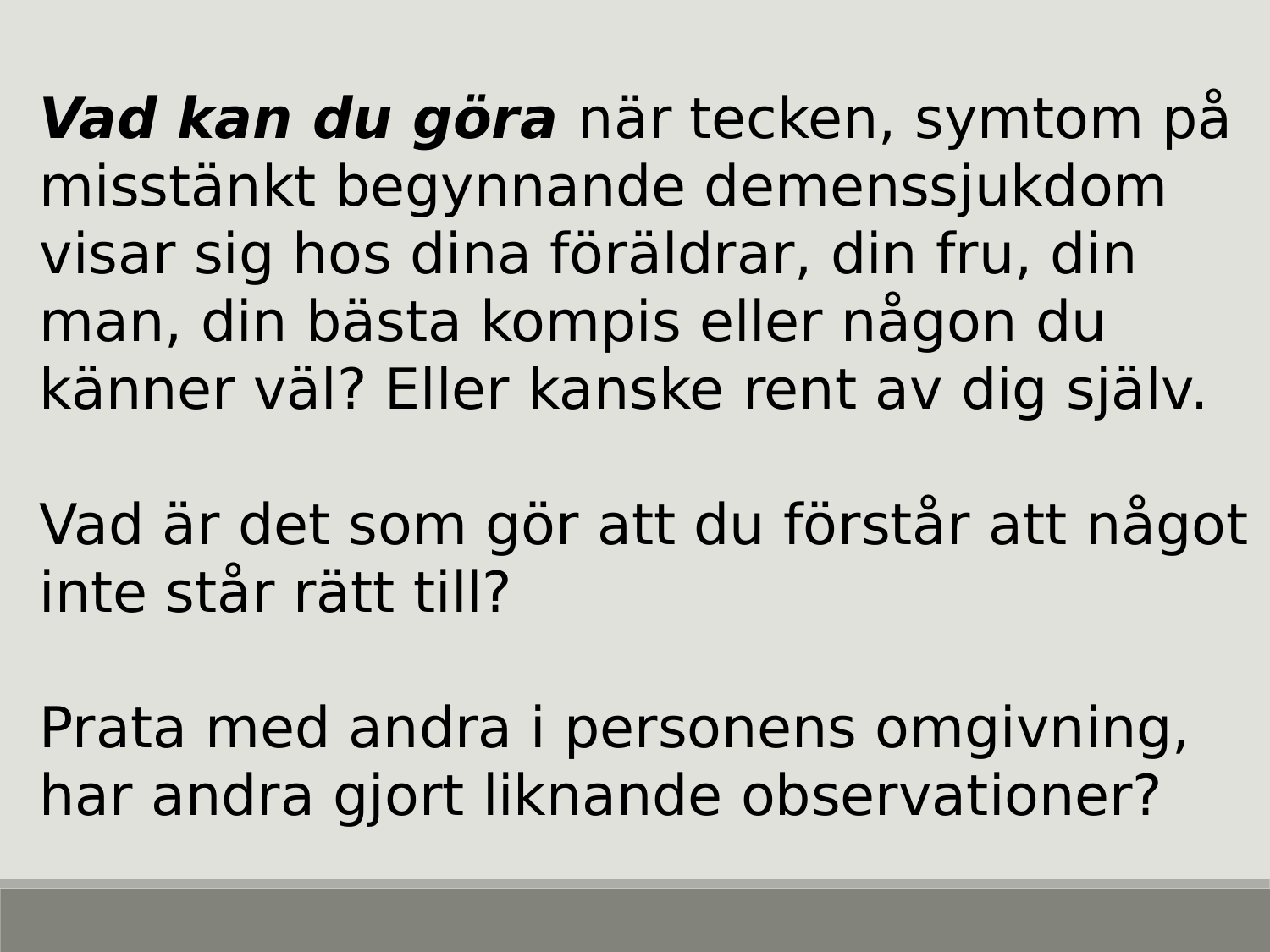

Vad kan du göra när tecken, symtom på misstänkt begynnande demenssjukdom visar sig hos dina föräldrar, din fru, din man, din bästa kompis eller någon du känner väl? Eller kanske rent av dig själv.

Vad är det som gör att du förstår att något inte står rätt till?

Prata med andra i personens omgivning, har andra gjort liknande observationer?